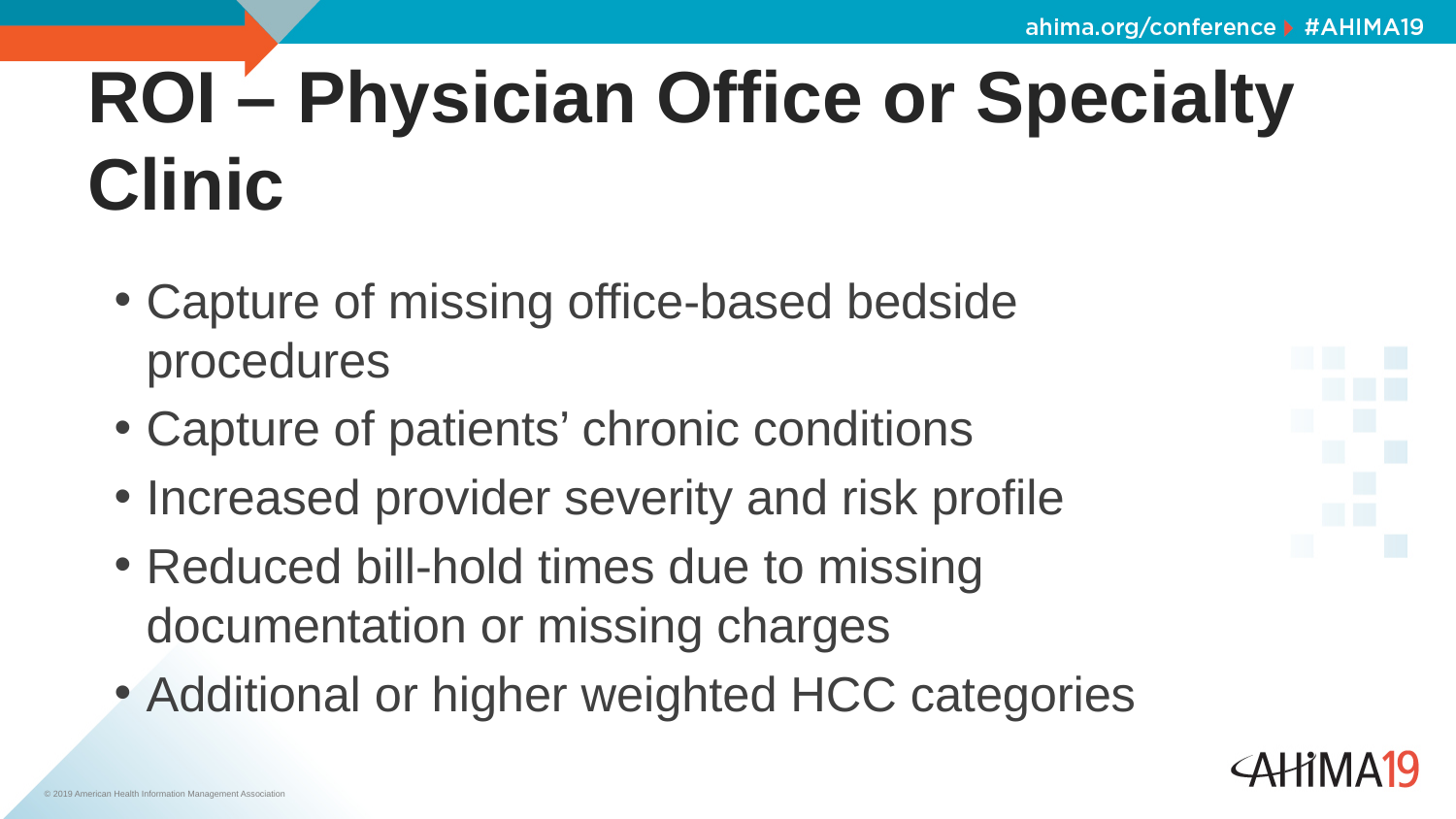

# ROI – Physician Office or Specialty Clinic
Capture of missing office-based bedside procedures
Capture of patients’ chronic conditions
Increased provider severity and risk profile
Reduced bill-hold times due to missing documentation or missing charges
Additional or higher weighted HCC categories